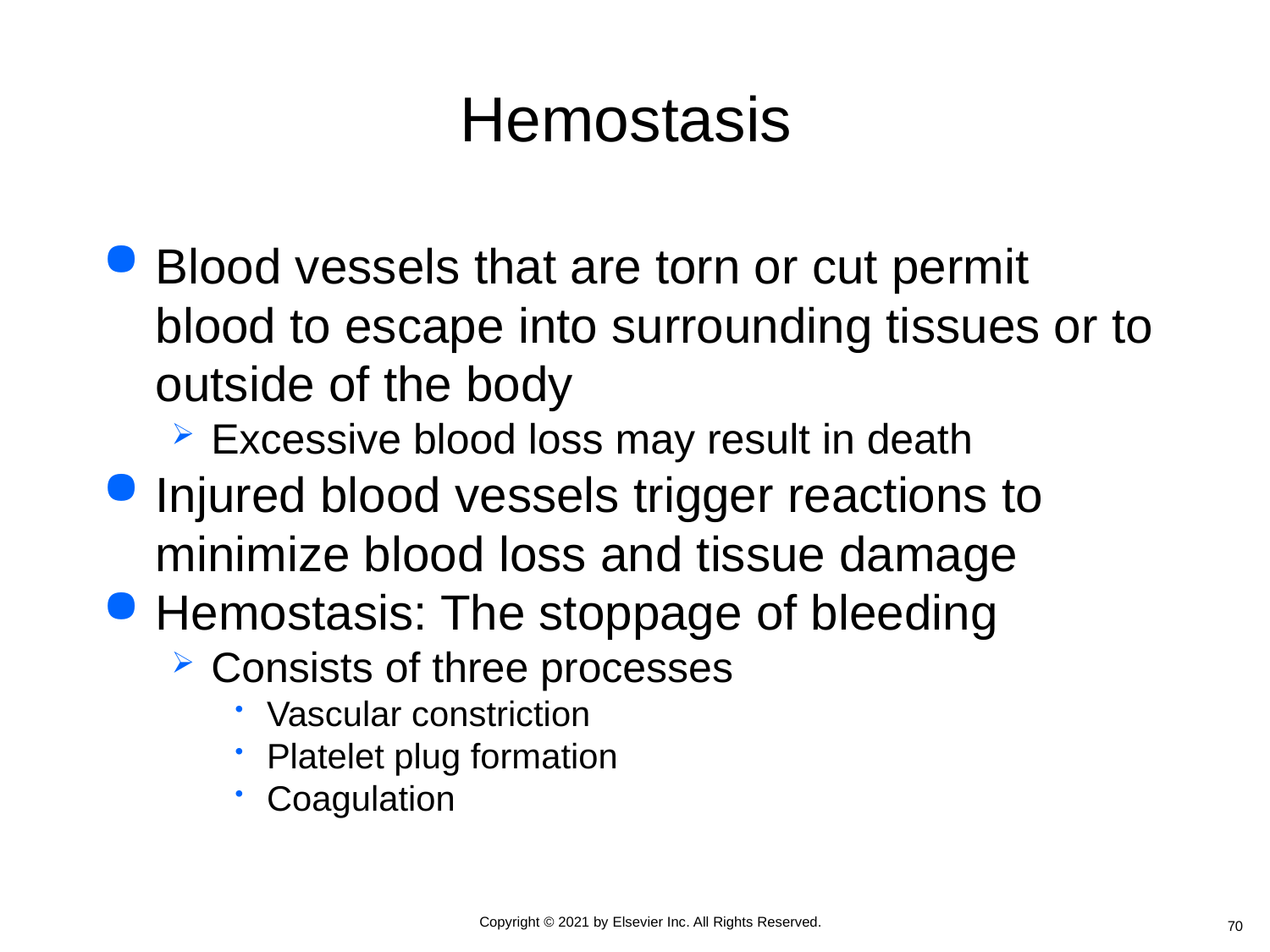

# Hemostasis
Blood vessels that are torn or cut permit blood to escape into surrounding tissues or to outside of the body
Excessive blood loss may result in death
Injured blood vessels trigger reactions to minimize blood loss and tissue damage
Hemostasis: The stoppage of bleeding
Consists of three processes
Vascular constriction
Platelet plug formation
Coagulation
70